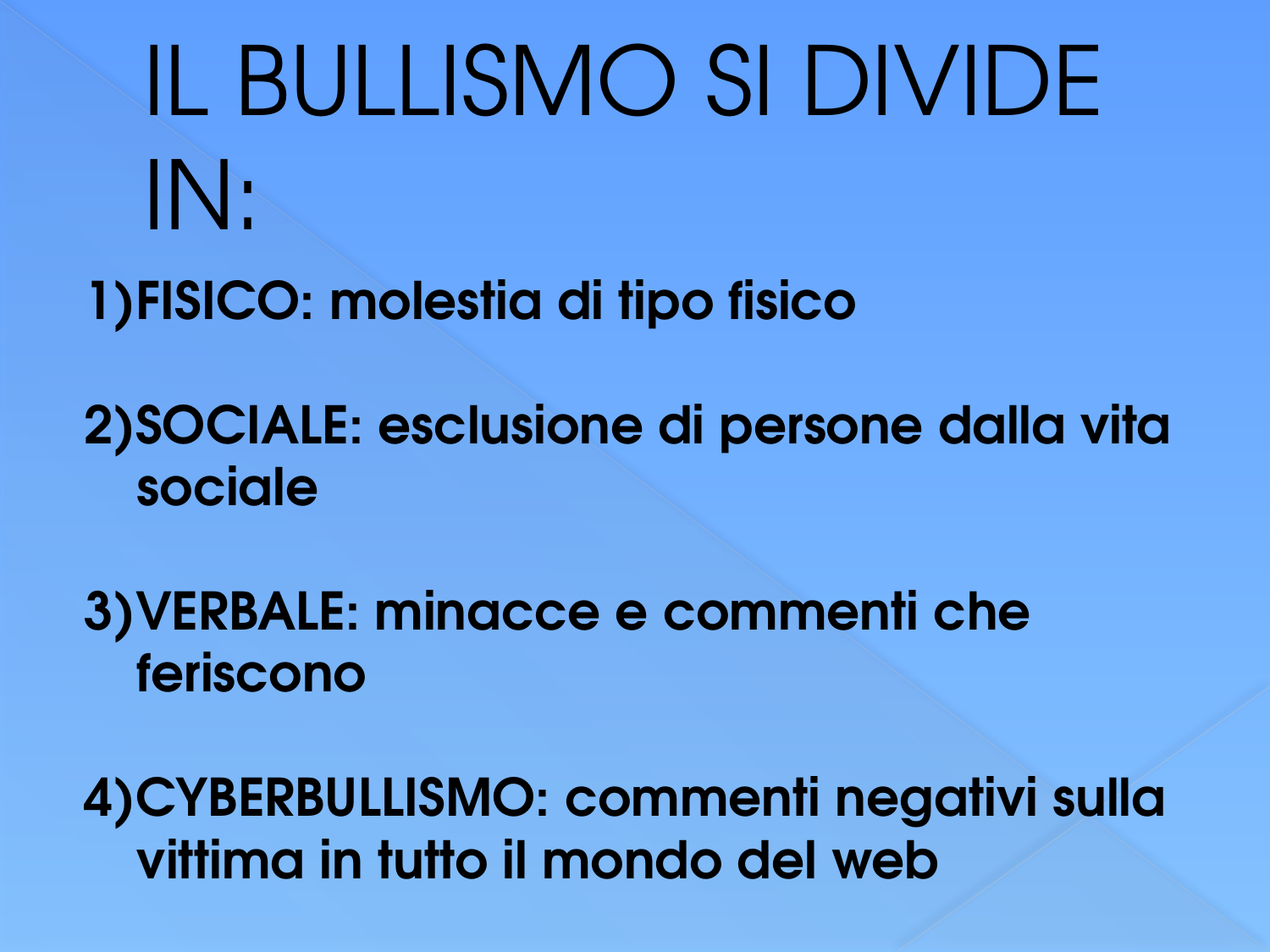

# IL BULLISMO SI DIVIDE  IN:
1)FISICO: molestia di tipo fisico

2)SOCIALE: esclusione di persone dalla vita sociale

3)VERBALE: minacce e commenti che feriscono

4)CYBERBULLISMO: commenti negativi sulla vittima in tutto il mondo del web